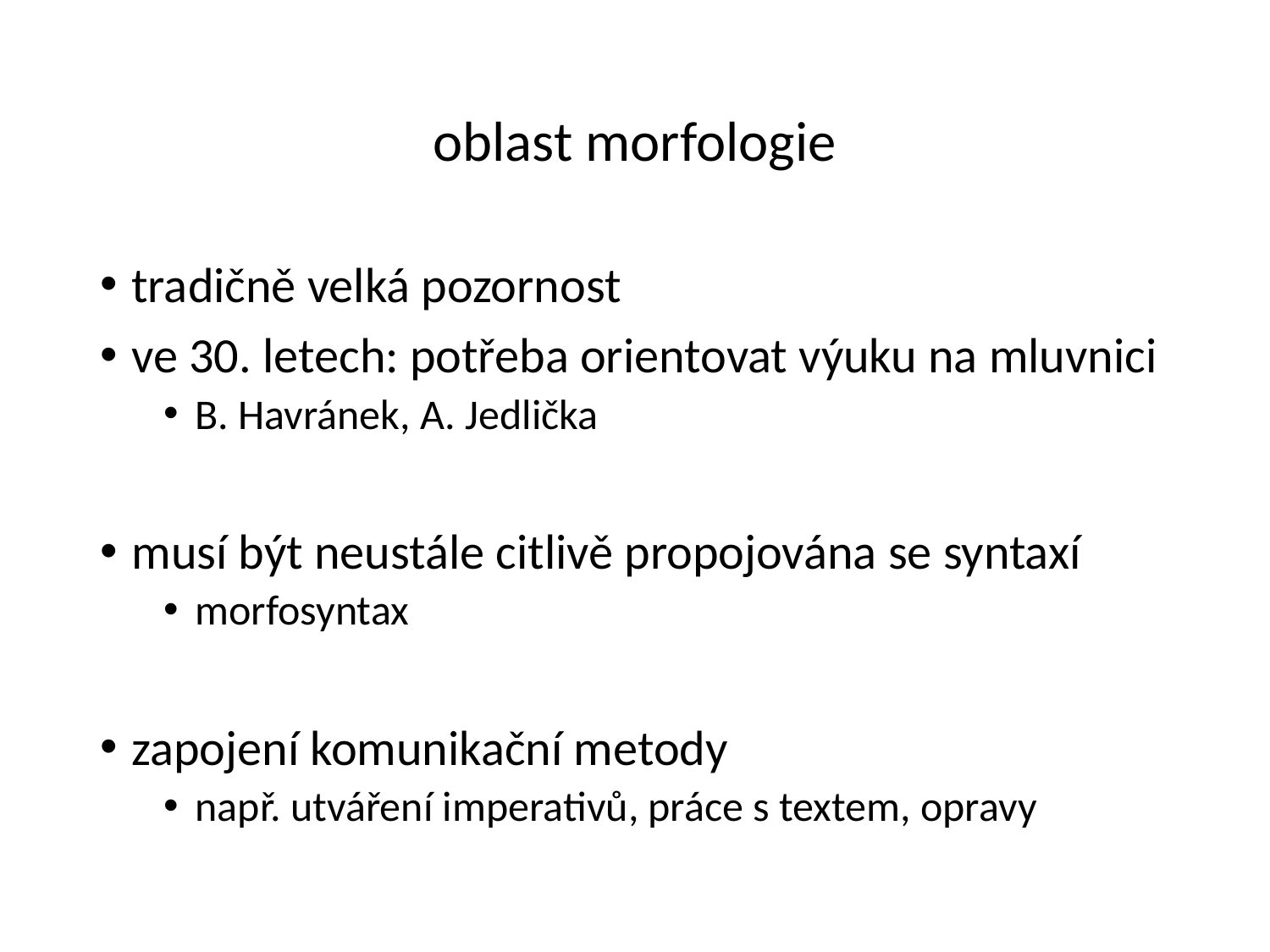

# oblast morfologie
tradičně velká pozornost
ve 30. letech: potřeba orientovat výuku na mluvnici
B. Havránek, A. Jedlička

musí být neustále citlivě propojována se syntaxí
morfosyntax

zapojení komunikační metody
např. utváření imperativů, práce s textem, opravy